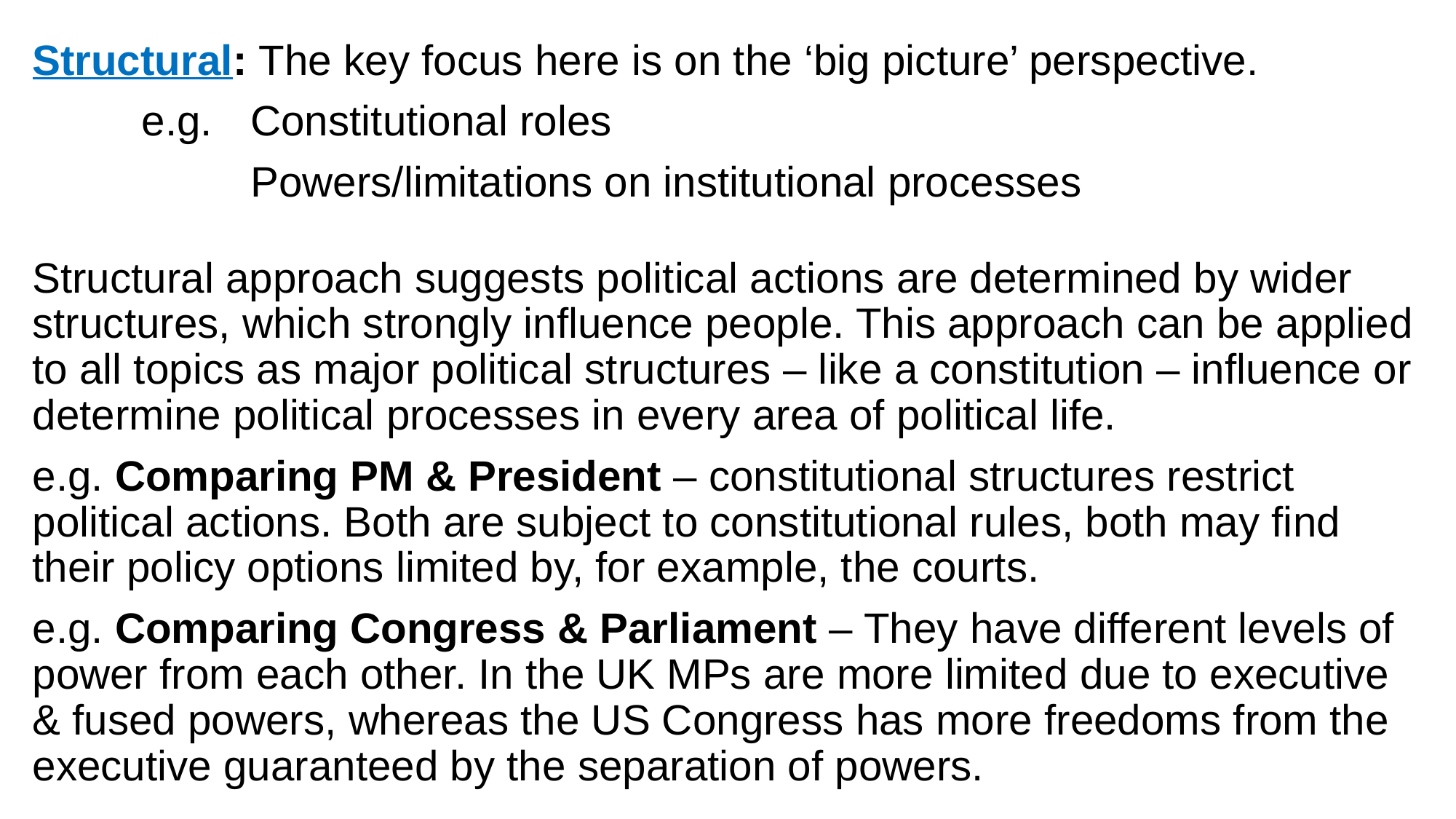

Structural: The key focus here is on the ‘big picture’ perspective.
	e.g.	Constitutional roles
		Powers/limitations on institutional processes

Structural approach suggests political actions are determined by wider structures, which strongly influence people. This approach can be applied to all topics as major political structures – like a constitution – influence or determine political processes in every area of political life.
e.g. Comparing PM & President – constitutional structures restrict political actions. Both are subject to constitutional rules, both may find their policy options limited by, for example, the courts.
e.g. Comparing Congress & Parliament – They have different levels of power from each other. In the UK MPs are more limited due to executive & fused powers, whereas the US Congress has more freedoms from the executive guaranteed by the separation of powers.